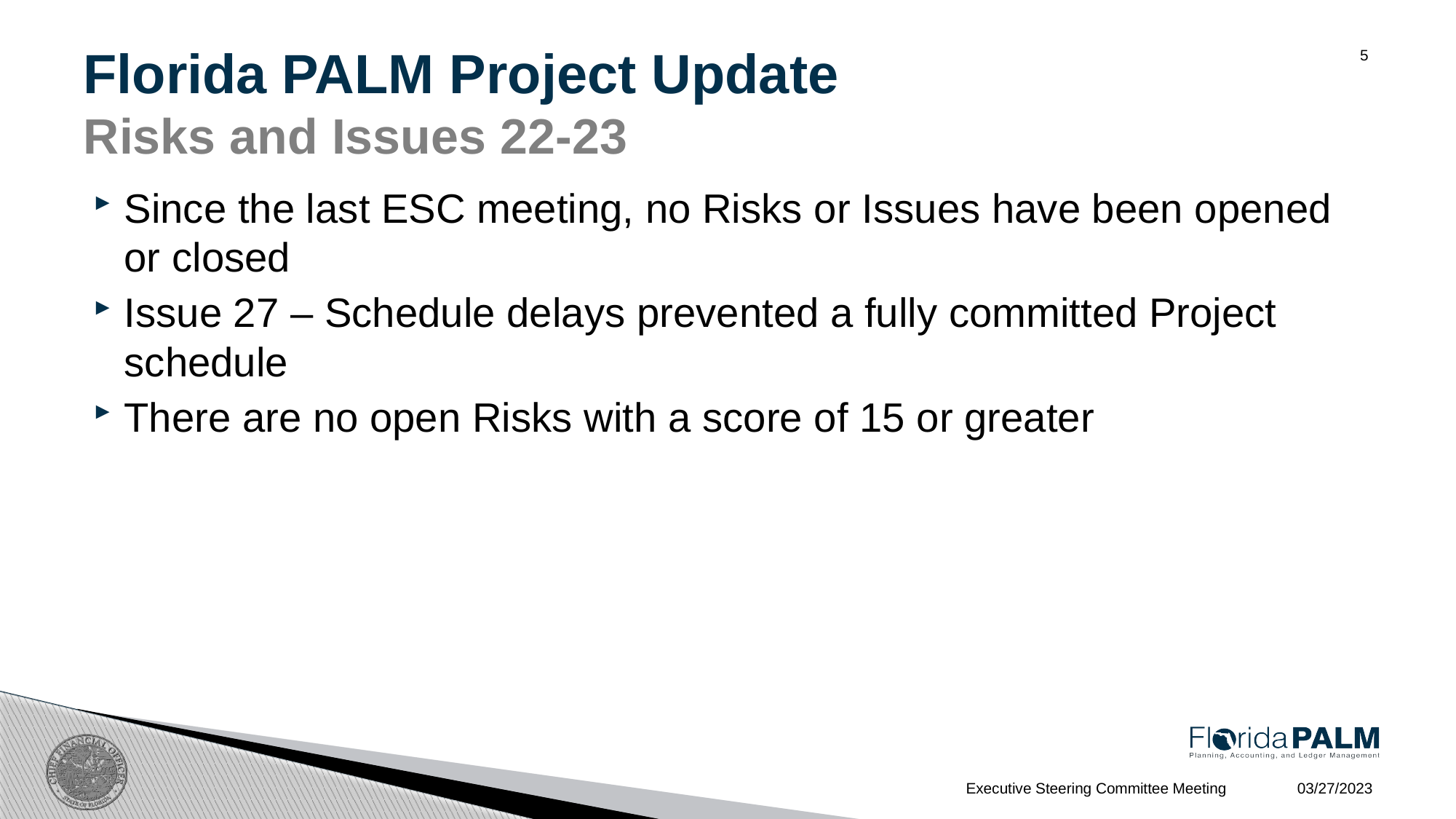

# Florida PALM Project Update Risks and Issues 22-23
5
Since the last ESC meeting, no Risks or Issues have been opened or closed
Issue 27 – Schedule delays prevented a fully committed Project schedule
There are no open Risks with a score of 15 or greater

03/27/2023
Executive Steering Committee Meeting